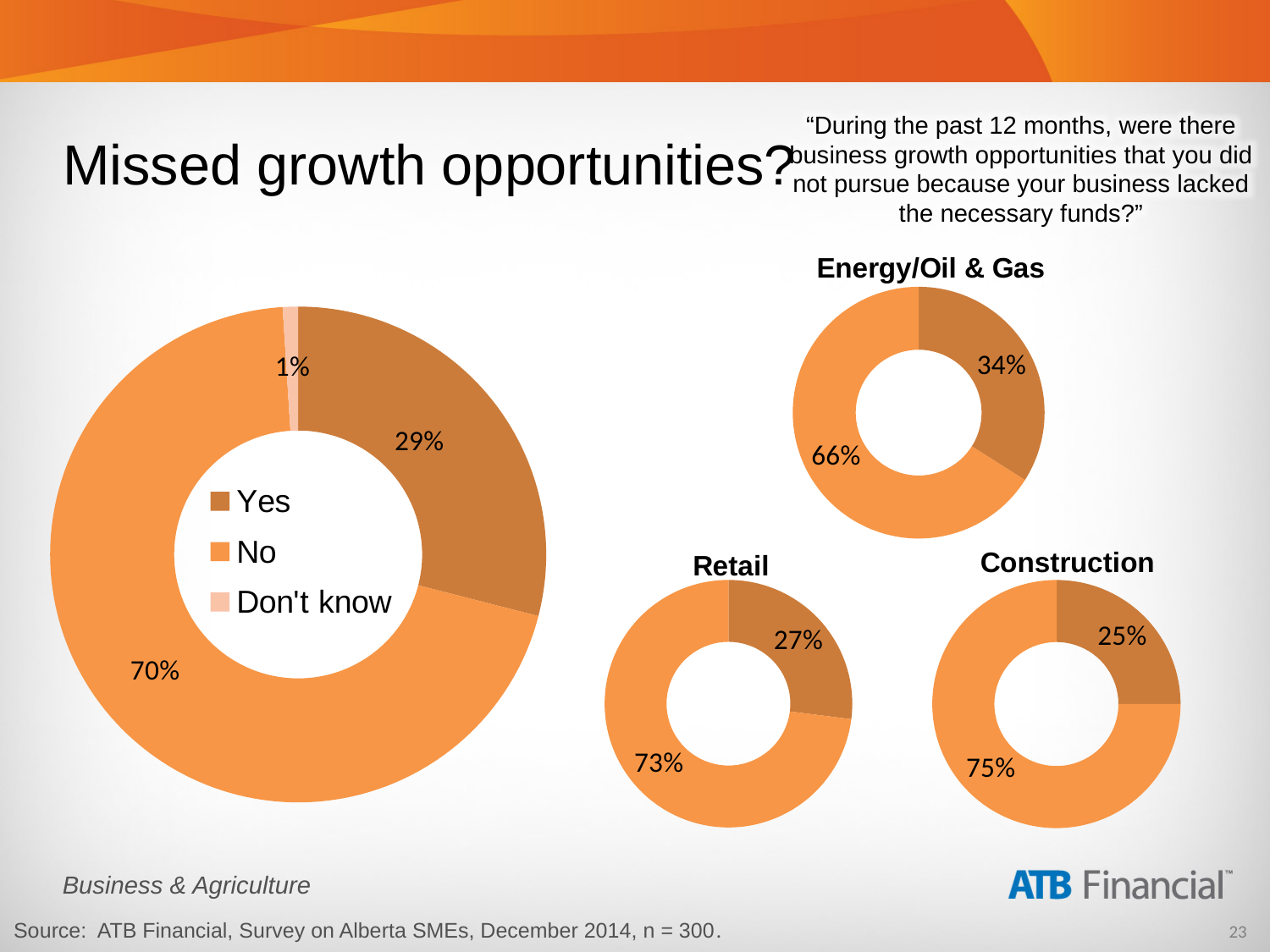

# Missed growth opportunities?
“During the past 12 months, were there business growth opportunities that you did not pursue because your business lacked the necessary funds?”

### Chart: Energy/Oil & Gas

| Category | Series 1 |
|---|---|
| Yes | 0.34 |
| No | 0.6600000000000008 |
| Don't know | 0.0 |

### Chart

| Category | Series 1 |
|---|---|
| Yes | 0.29000000000000026 |
| No | 0.7000000000000005 |
| Don't know | 0.010000000000000005 |

### Chart: Retail

| Category | Series 1 |
|---|---|
| Yes | 0.27 |
| No | 0.7300000000000005 |
| Don't know | 0.0 |

### Chart: Construction

| Category | Series 1 |
|---|---|
| Yes | 0.25 |
| No | 0.7500000000000006 |
| Don't know | 0.0 |
Source:  ATB Financial, Survey on Alberta SMEs, December 2014, n = 300.